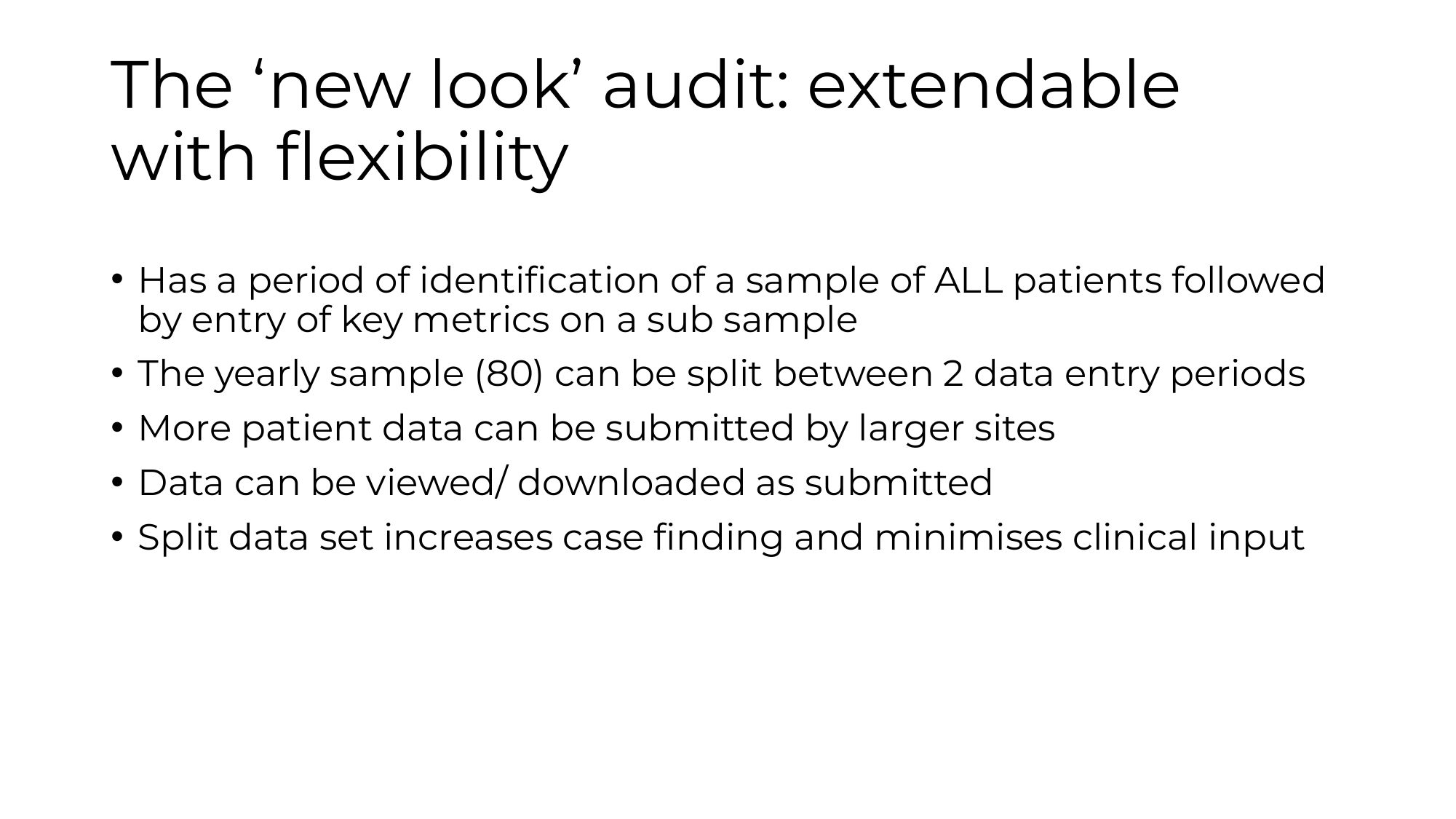

# The ‘new look’ audit: extendable with flexibility
Has a period of identification of a sample of ALL patients followed by entry of key metrics on a sub sample
The yearly sample (80) can be split between 2 data entry periods
More patient data can be submitted by larger sites
Data can be viewed/ downloaded as submitted
Split data set increases case finding and minimises clinical input